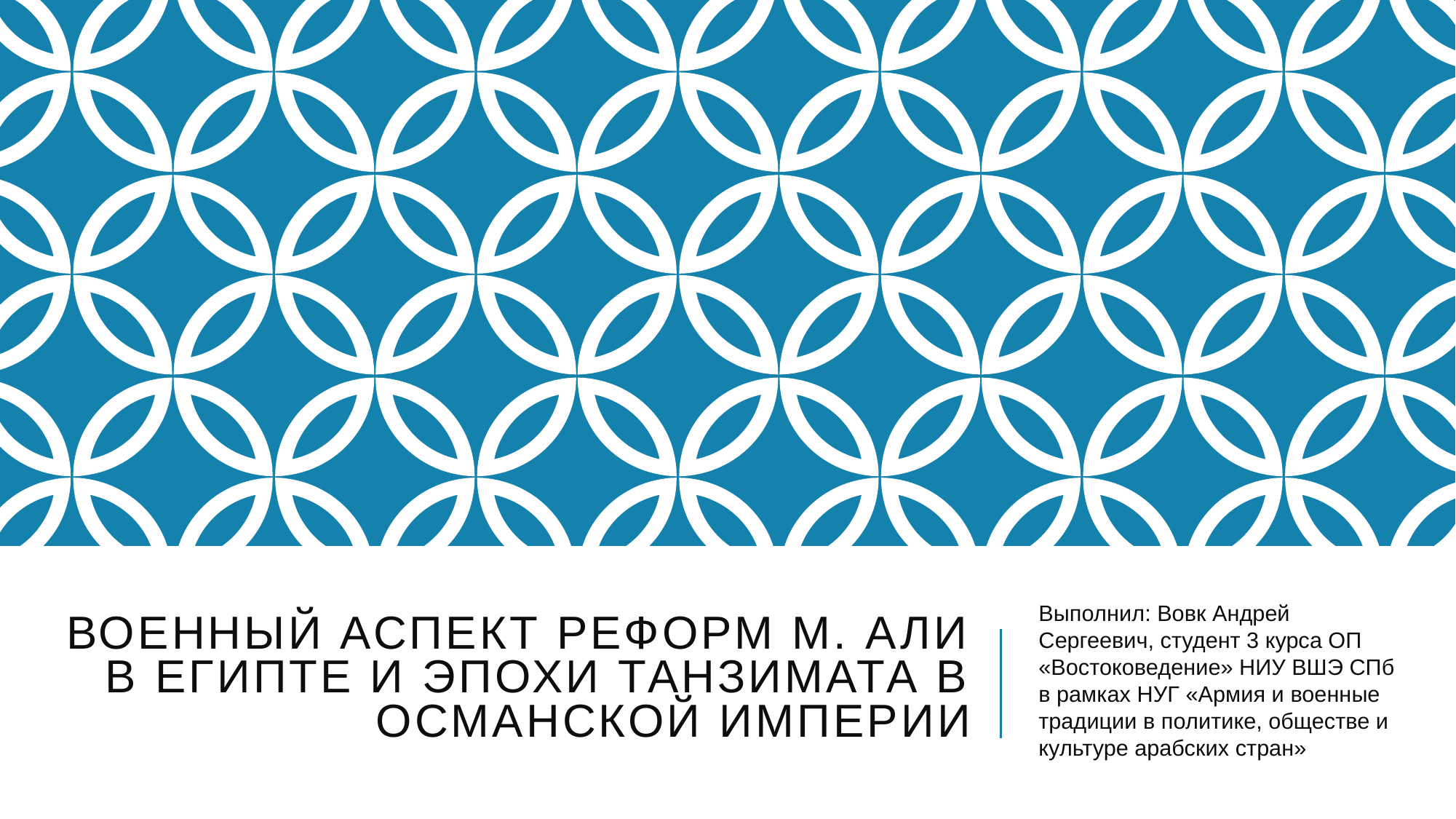

# ВОЕННЫЙ АСПЕКТ РЕФОРМ М. АЛИ В ЕГИПТЕ И ЭПОХИ ТАНЗИМАТА В ОСМАНСКОЙ ИМПЕРИИ
Выполнил: Вовк Андрей Сергеевич, студент 3 курса ОП «Востоковедение» НИУ ВШЭ СПб в рамках НУГ «Армия и военные традиции в политике, обществе и культуре арабских стран»